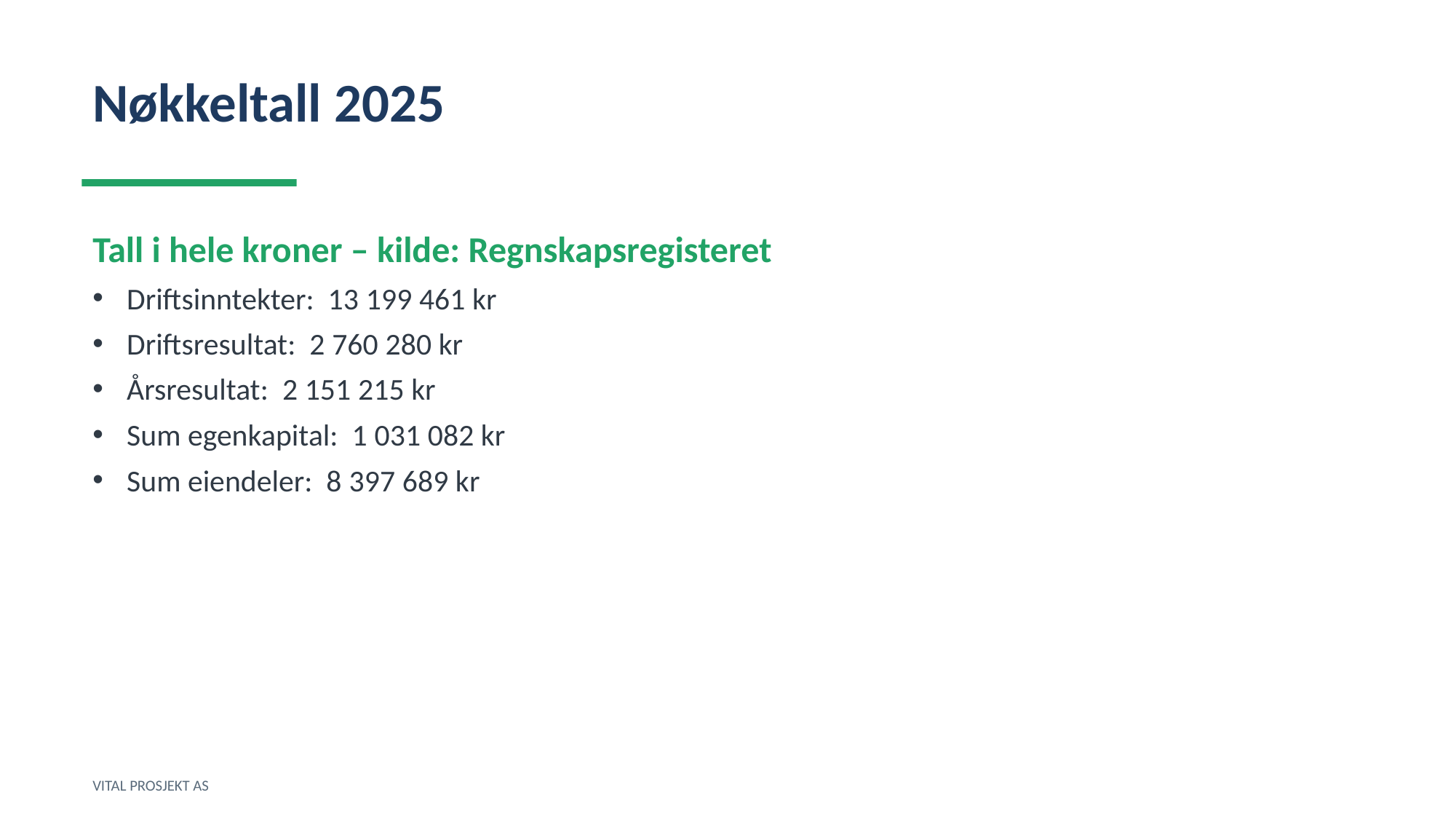

Nøkkeltall 2025

Tall i hele kroner – kilde: Regnskapsregisteret
Driftsinntekter:  13 199 461 kr
Driftsresultat:  2 760 280 kr
Årsresultat:  2 151 215 kr
Sum egenkapital:  1 031 082 kr
Sum eiendeler:  8 397 689 kr
VITAL PROSJEKT AS